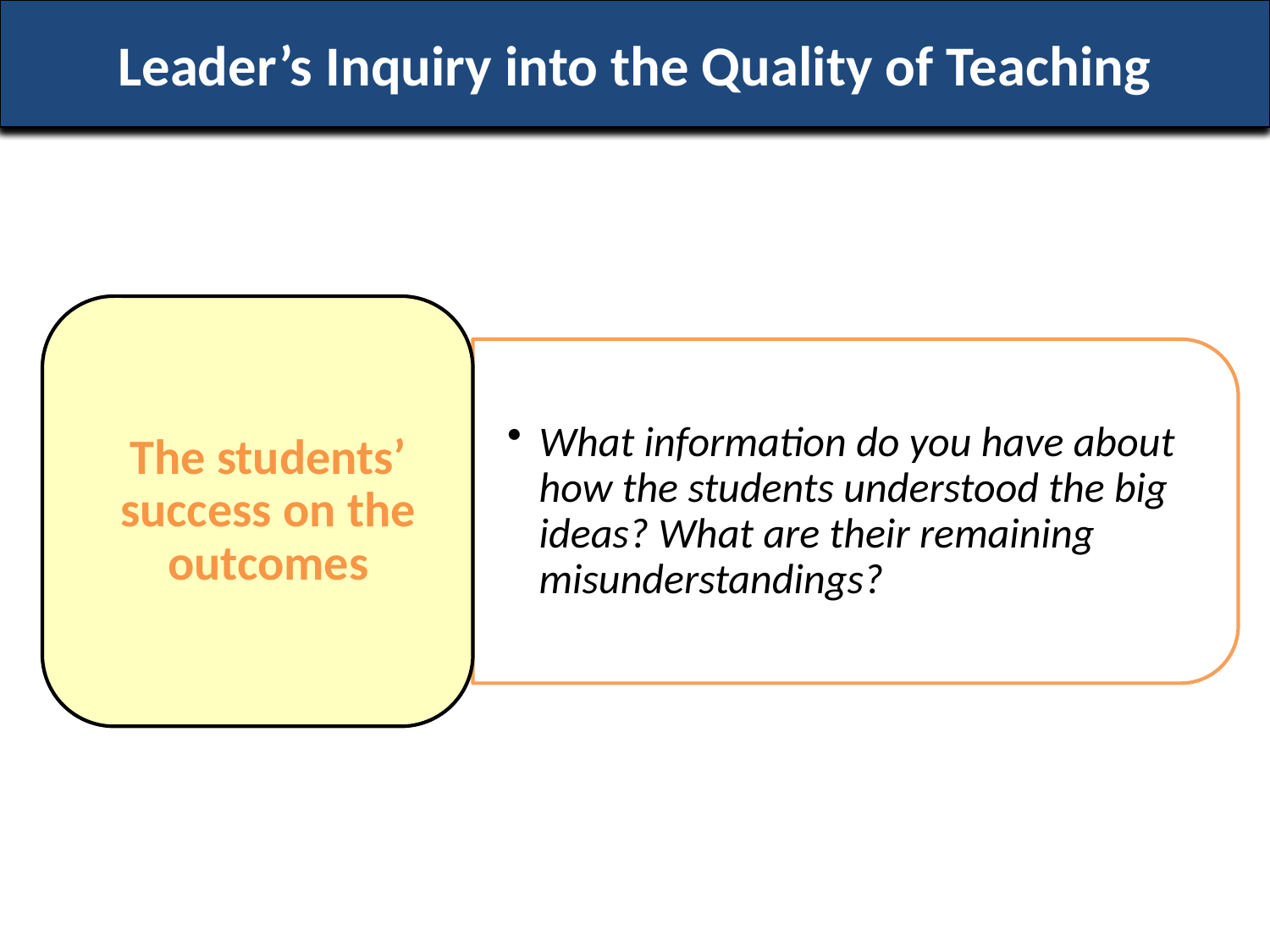

Leader’s Inquiry into the Quality of Teaching
What information do you have about how the students understood the big ideas? What are their remaining misunderstandings?
The students’ success on the outcomes